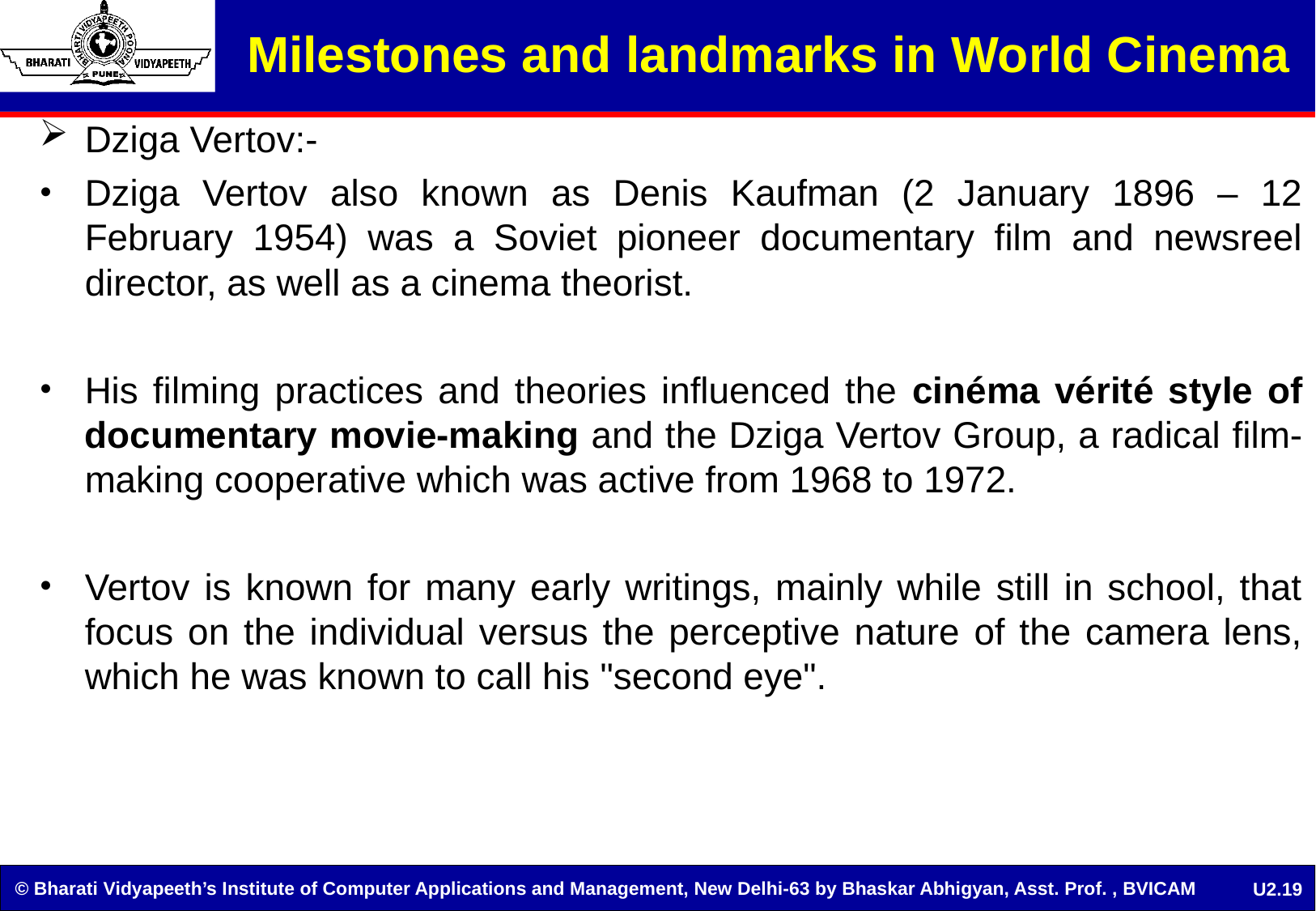

Milestones and landmarks in World Cinema
Dziga Vertov:-
Dziga Vertov also known as Denis Kaufman (2 January 1896 – 12 February 1954) was a Soviet pioneer documentary film and newsreel director, as well as a cinema theorist.

His filming practices and theories influenced the cinéma vérité style of documentary movie-making and the Dziga Vertov Group, a radical film-making cooperative which was active from 1968 to 1972.

Vertov is known for many early writings, mainly while still in school, that focus on the individual versus the perceptive nature of the camera lens, which he was known to call his "second eye".